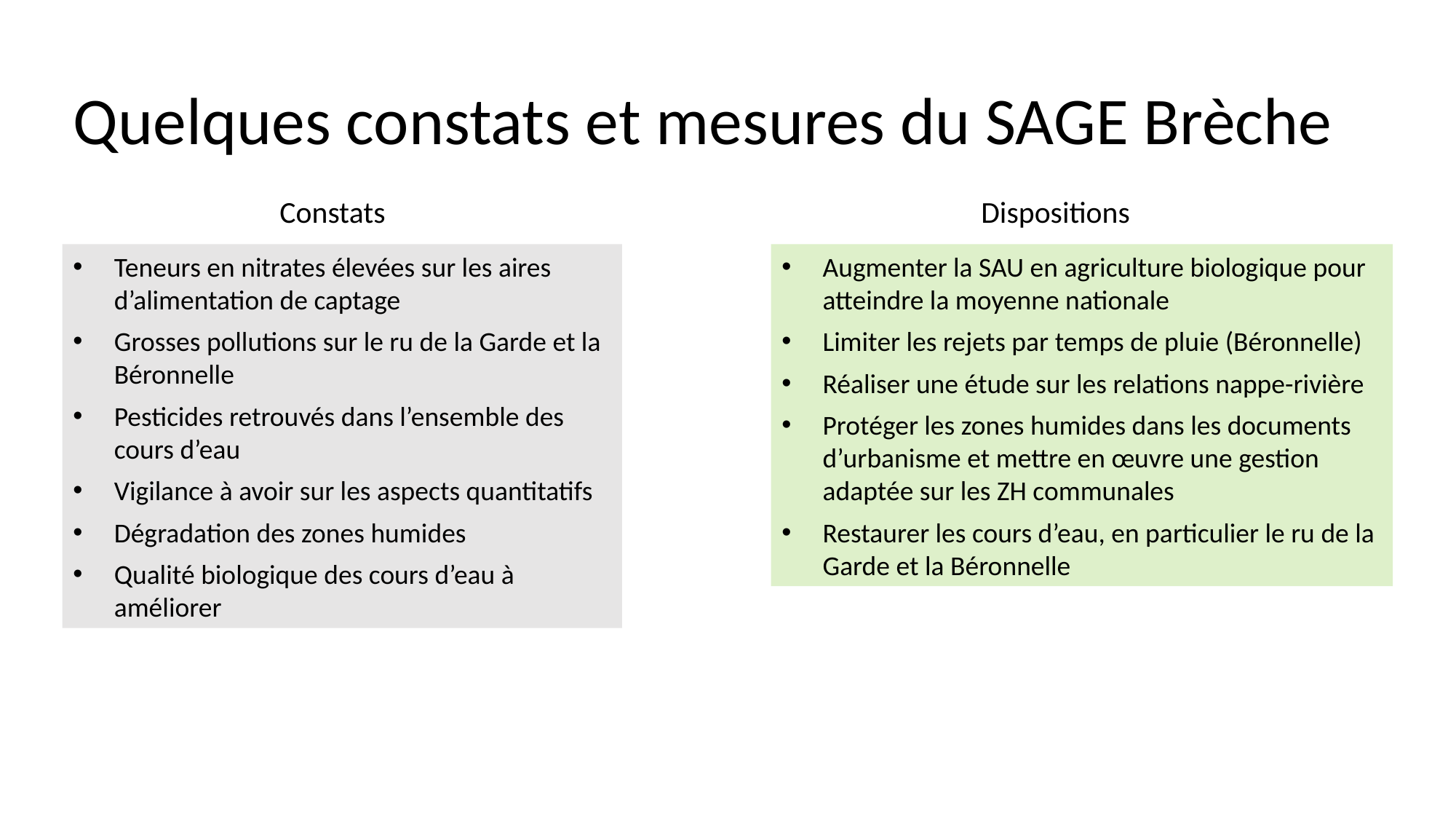

# Quelques constats et mesures du SAGE Brèche
Constats
Dispositions
Teneurs en nitrates élevées sur les aires d’alimentation de captage
Grosses pollutions sur le ru de la Garde et la Béronnelle
Pesticides retrouvés dans l’ensemble des cours d’eau
Vigilance à avoir sur les aspects quantitatifs
Dégradation des zones humides
Qualité biologique des cours d’eau à améliorer
Augmenter la SAU en agriculture biologique pour atteindre la moyenne nationale
Limiter les rejets par temps de pluie (Béronnelle)
Réaliser une étude sur les relations nappe-rivière
Protéger les zones humides dans les documents d’urbanisme et mettre en œuvre une gestion adaptée sur les ZH communales
Restaurer les cours d’eau, en particulier le ru de la Garde et la Béronnelle